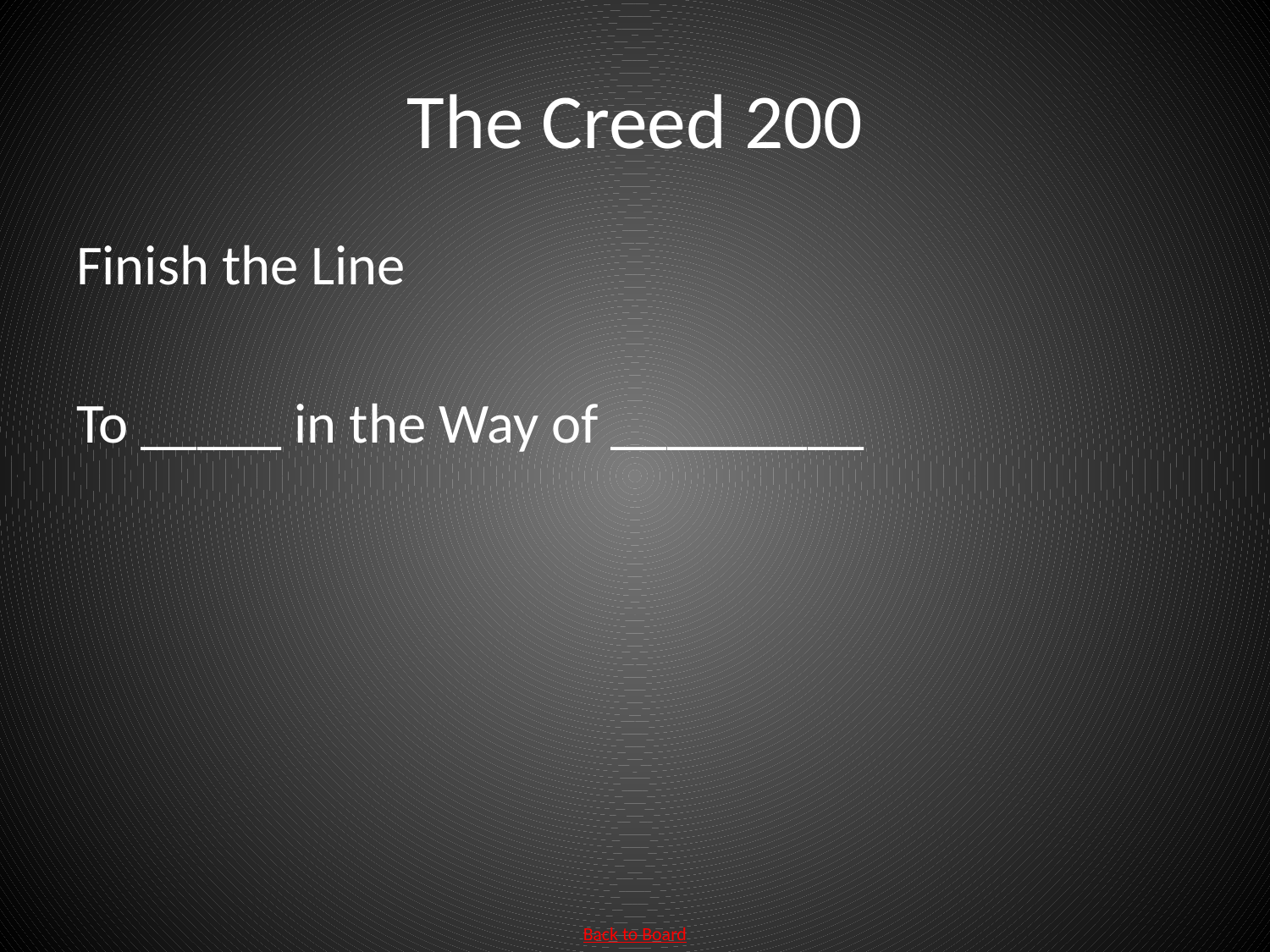

# The Creed 200
Finish the Line

To _____ in the Way of _________

Back to Board